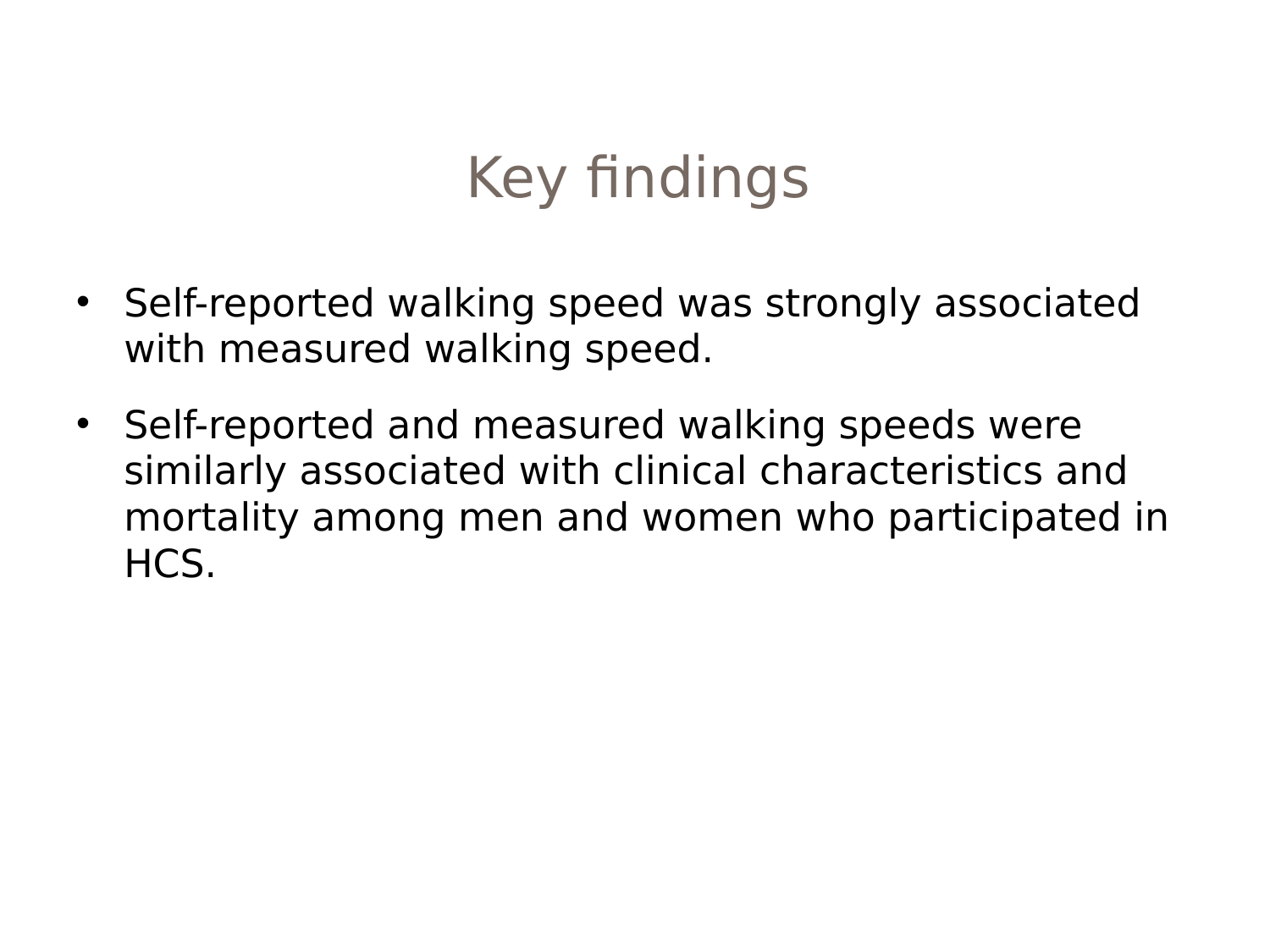

Key findings
Self-reported walking speed was strongly associated with measured walking speed.
Self-reported and measured walking speeds were similarly associated with clinical characteristics and mortality among men and women who participated in HCS.